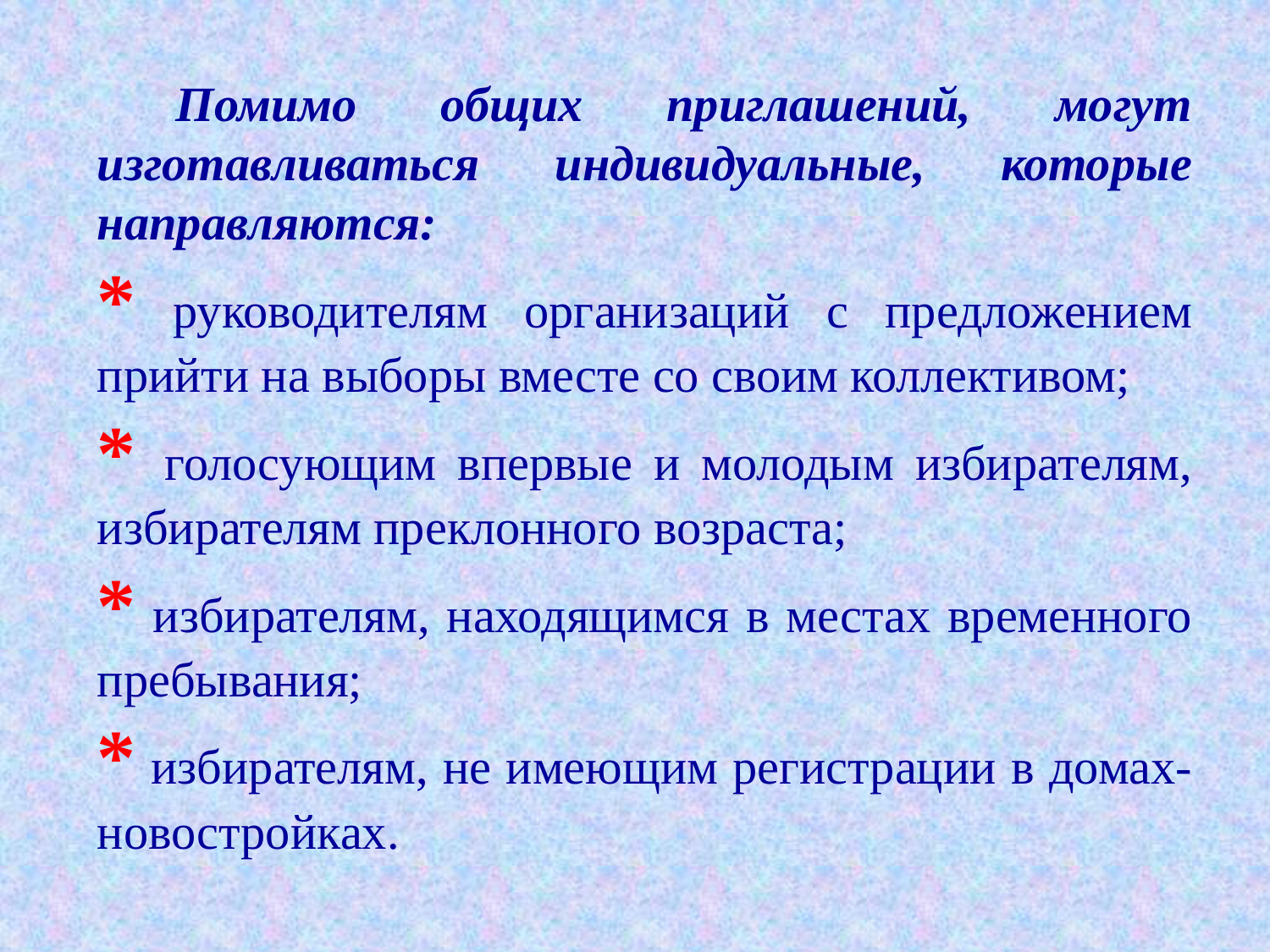

Помимо общих приглашений, могут изготавливаться индивидуальные, которые направляются:
* руководителям организаций с предложением прийти на выборы вместе со своим коллективом;
* голосующим впервые и молодым избирателям, избирателям преклонного возраста;
* избирателям, находящимся в местах временного пребывания;
* избирателям, не имеющим регистрации в домах-новостройках.